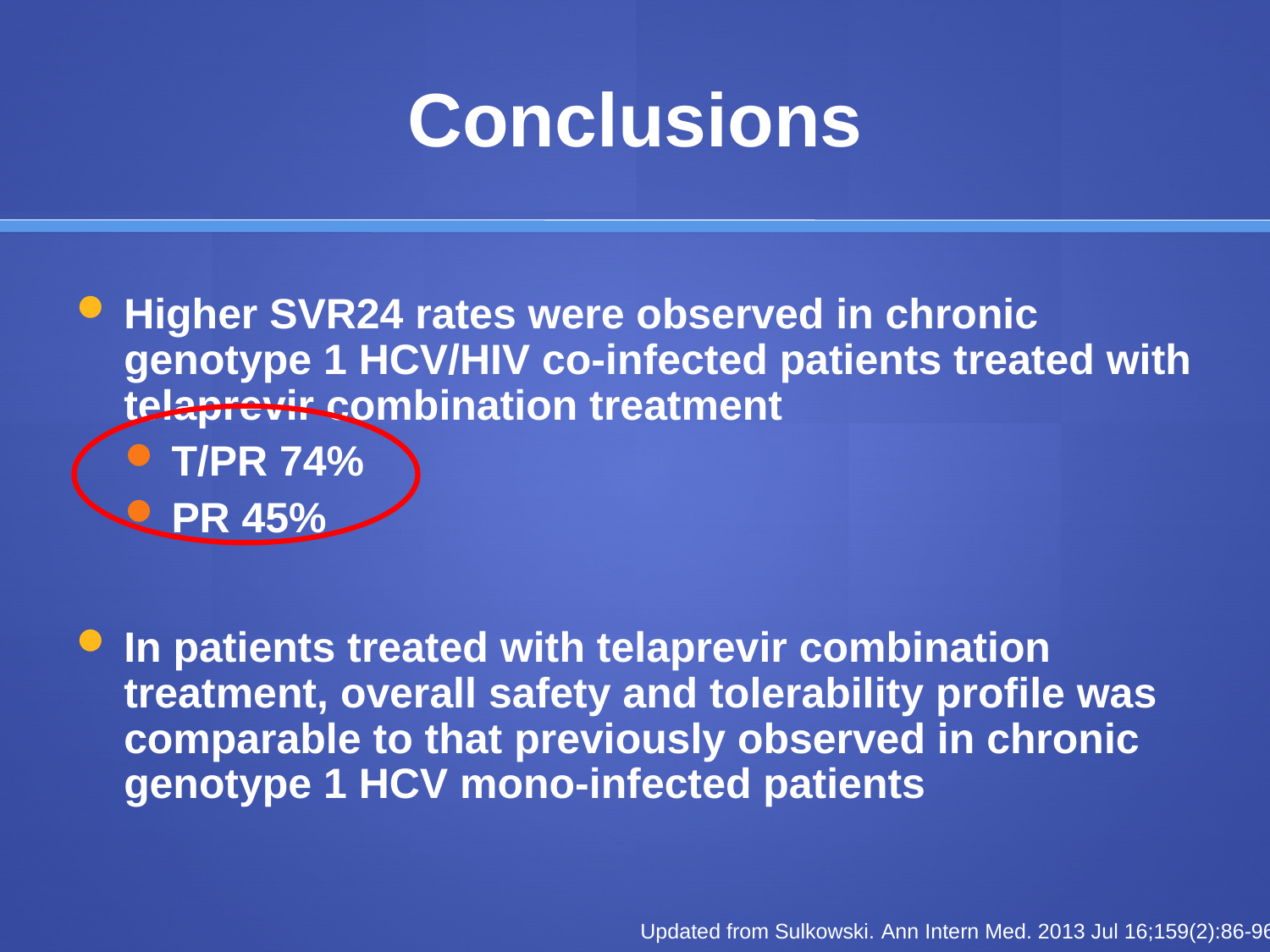

# Conclusions
Higher SVR24 rates were observed in chronic genotype 1 HCV/HIV co-infected patients treated with telaprevir combination treatment
T/PR 74%
PR 45%

In patients treated with telaprevir combination treatment, overall safety and tolerability profile was comparable to that previously observed in chronic genotype 1 HCV mono-infected patients

Updated from Sulkowski. Ann Intern Med. 2013 Jul 16;159(2):86-96.